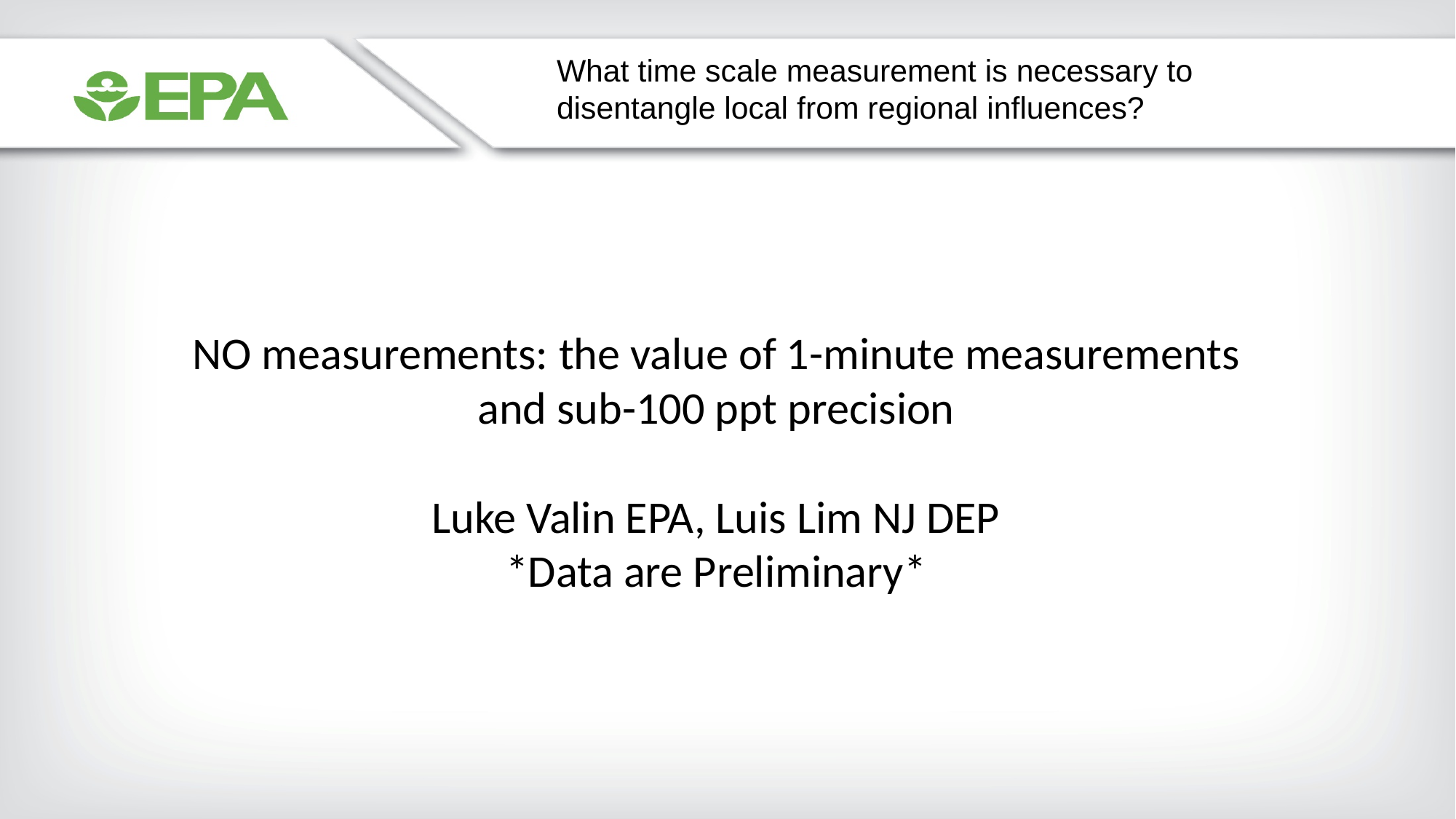

18
What time scale measurement is necessary to disentangle local from regional influences?
NO measurements: the value of 1-minute measurements and sub-100 ppt precision
Luke Valin EPA, Luis Lim NJ DEP
*Data are Preliminary*